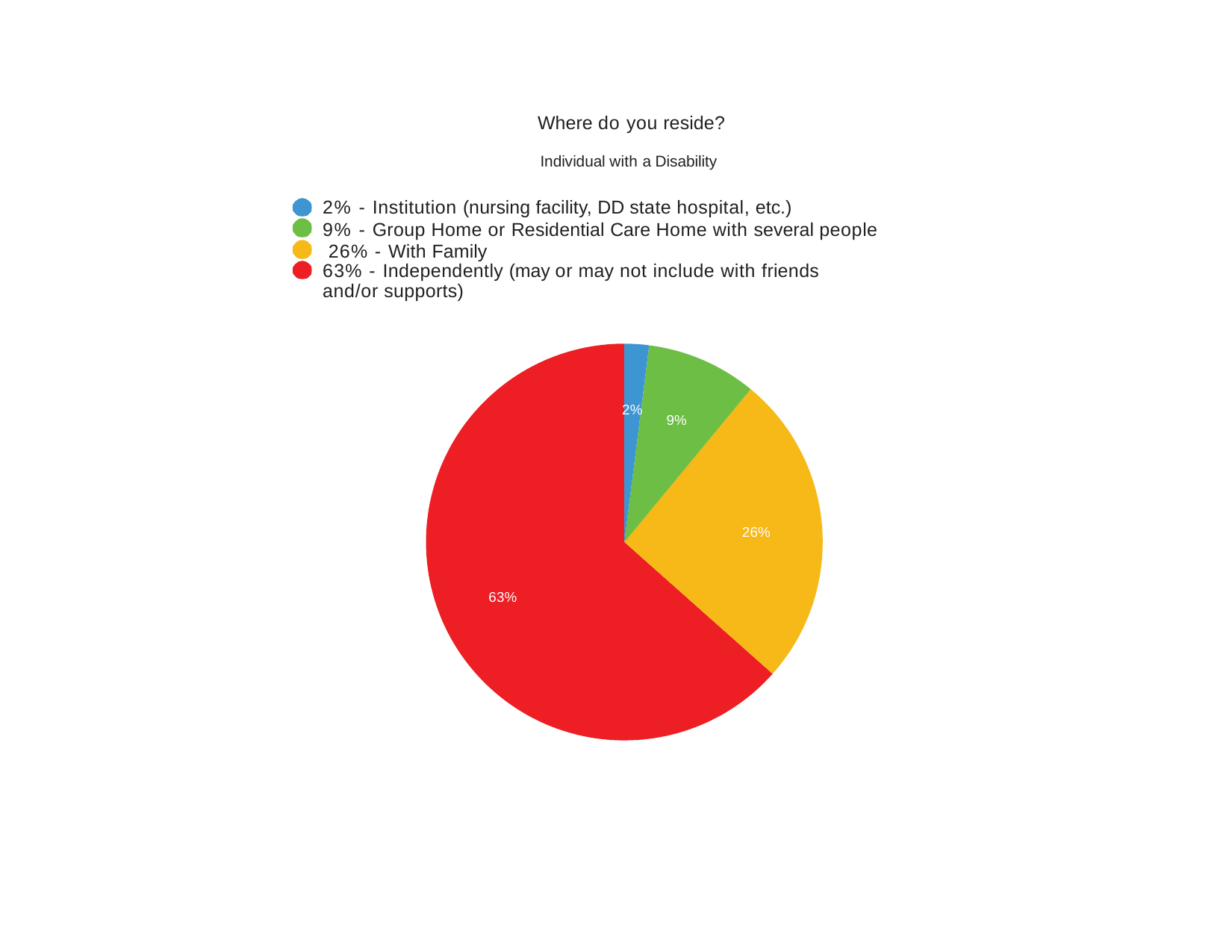

Where do you reside?
Individual with a Disability

2% - Institution (nursing facility, DD state hospital, etc.)
9% - Group Home or Residential Care Home with several people  26% - With Family
63% - Independently (may or may not include with friends and/or supports)

2%
9%
26%
63%
6